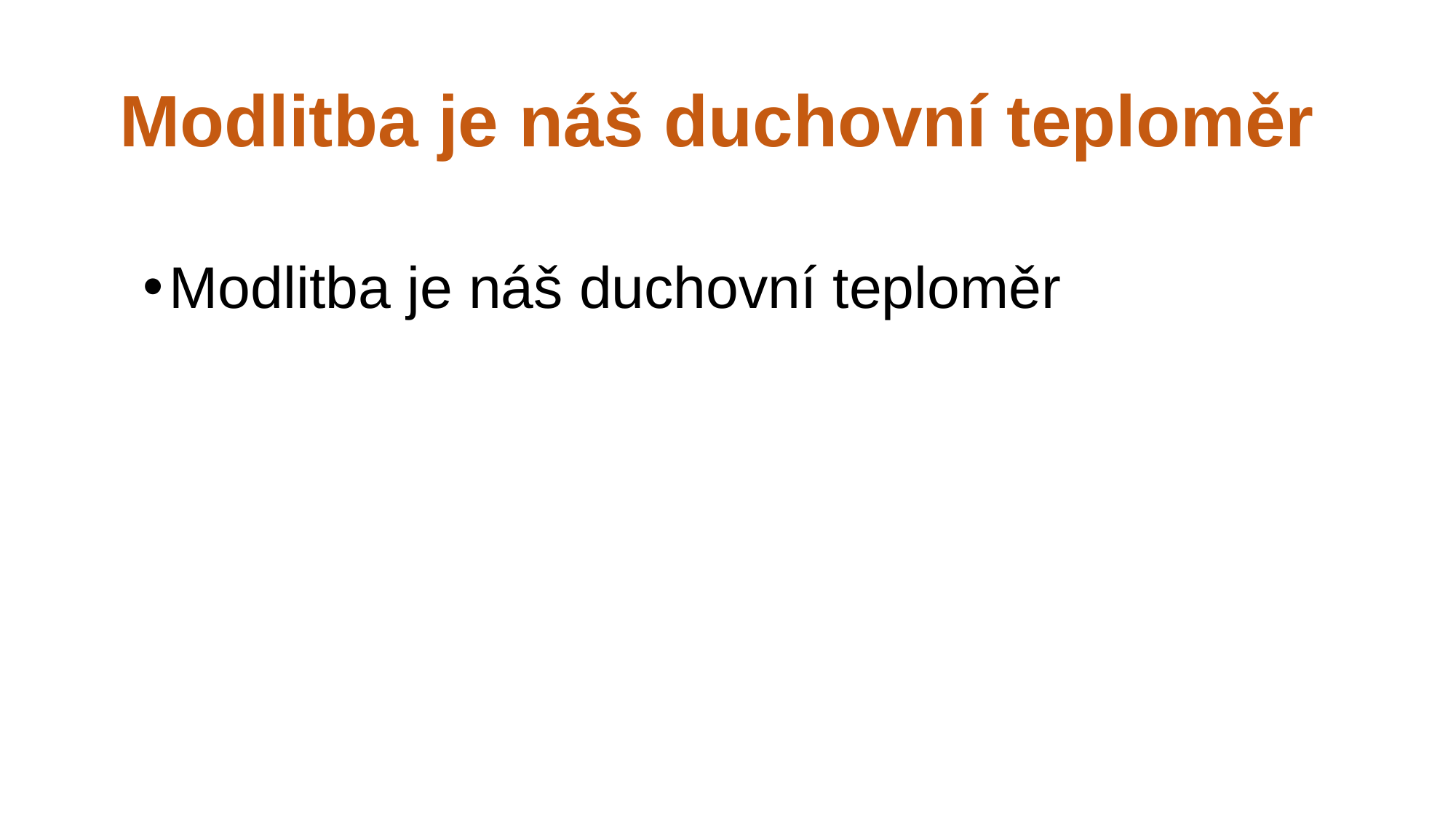

# Modlitba je náš duchovní teploměr

Modlitba je náš duchovní teploměr